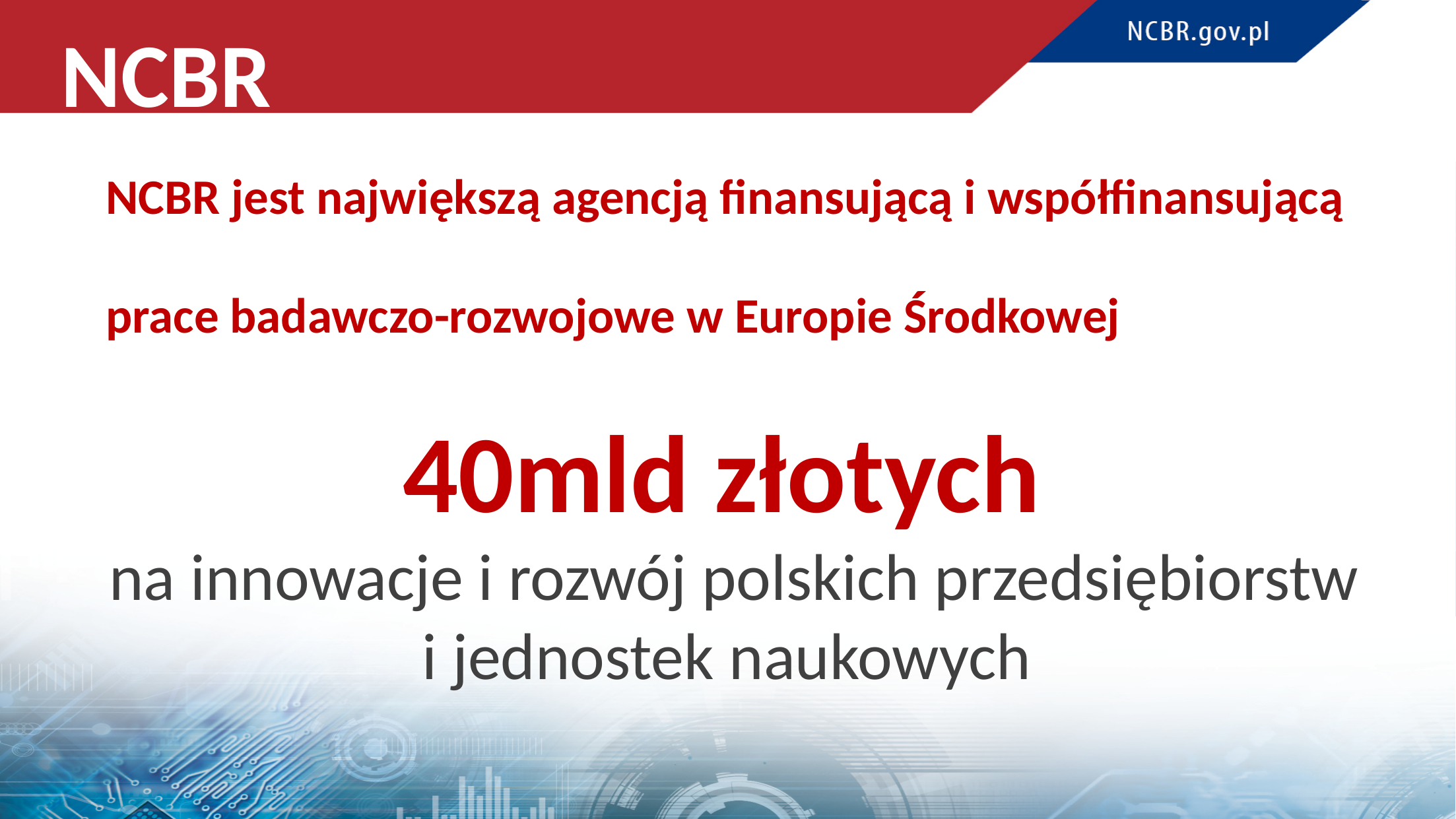

NCBR
NCBR jest największą agencją finansującą i współfinansującą
prace badawczo-rozwojowe w Europie Środkowej

40mld złotych
na innowacje i rozwój polskich przedsiębiorstw i jednostek naukowych
1,4 mld zł